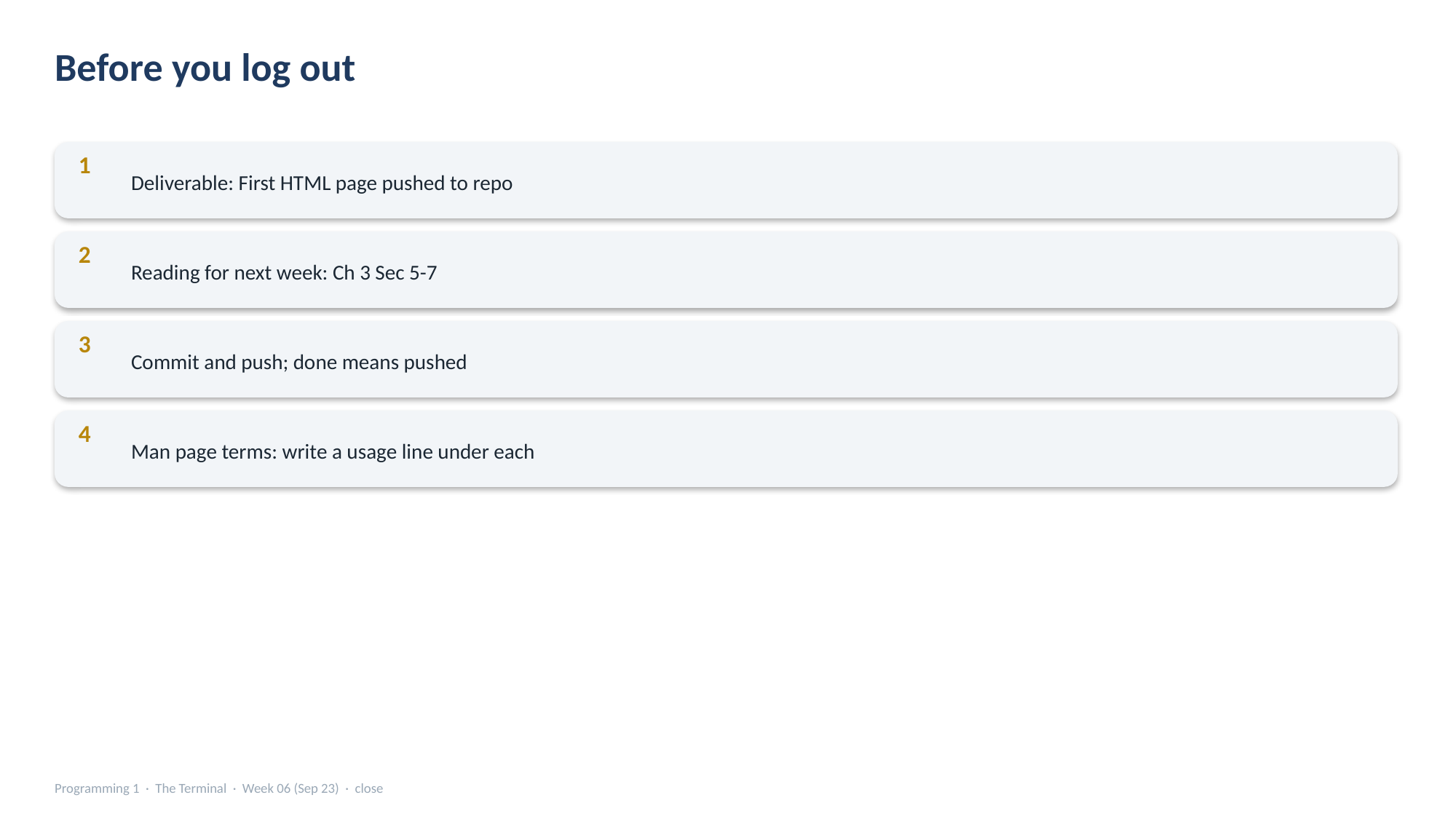

Before you log out

Deliverable: First HTML page pushed to repo
1

Reading for next week: Ch 3 Sec 5-7
2

Commit and push; done means pushed
3

Man page terms: write a usage line under each
4
Programming 1  ·  The Terminal  ·  Week 06 (Sep 23)  ·  close